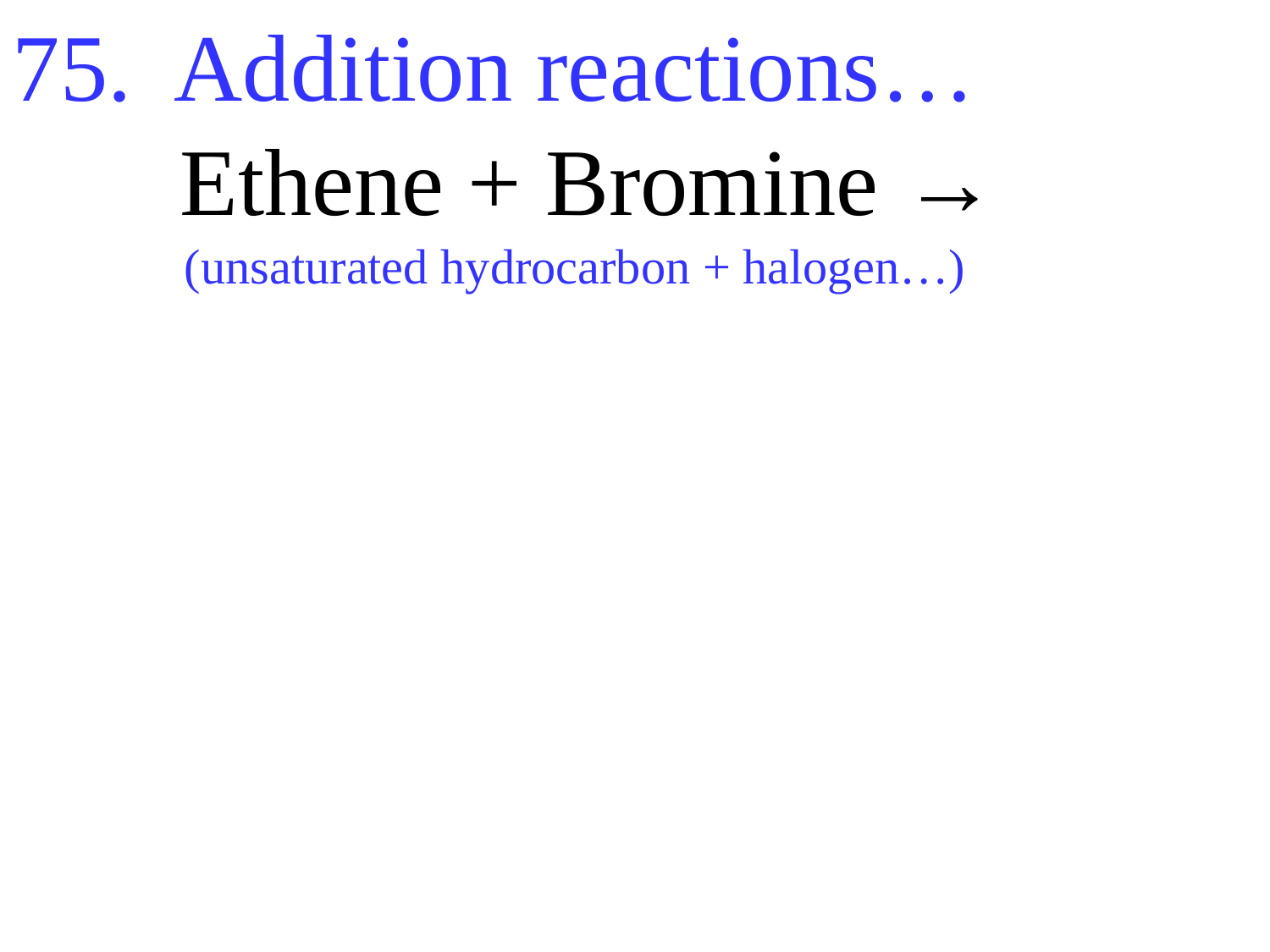

75.  Addition reactions…
       Ethene + Bromine →
              (unsaturated hydrocarbon + halogen…)